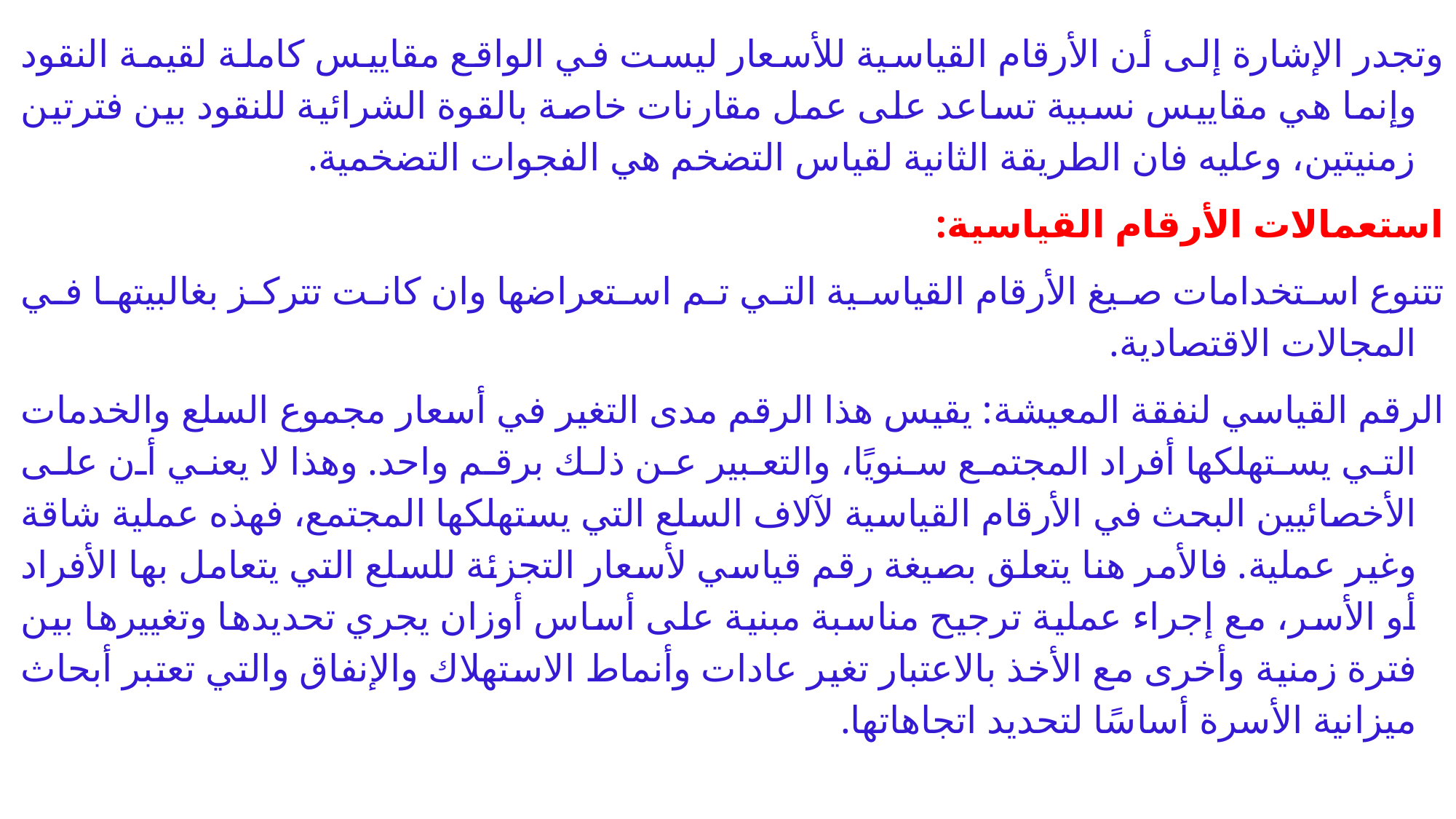

وتجدر الإشارة إلى أن الأرقام القياسية للأسعار ليست في الواقع مقاييس كاملة لقيمة النقود وإنما هي مقاييس نسبية تساعد على عمل مقارنات خاصة بالقوة الشرائية للنقود بين فترتين زمنيتين، وعليه فان الطريقة الثانية لقياس التضخم هي الفجوات التضخمية.
استعمالات الأرقام القياسية:
تتنوع استخدامات صيغ الأرقام القياسية التي تم استعراضها وان كانت تتركز بغالبيتها في المجالات الاقتصادية.
الرقم القياسي لنفقة المعيشة: يقيس هذا الرقم مدى التغير في أسعار مجموع السلع والخدمات التي يستهلكها أفراد المجتمع سنويًا، والتعبير عن ذلك برقم واحد. وهذا لا يعني أن على الأخصائيين البحث في الأرقام القياسية لآلاف السلع التي يستهلكها المجتمع، فهذه عملية شاقة وغير عملية. فالأمر هنا يتعلق بصيغة رقم قياسي لأسعار التجزئة للسلع التي يتعامل بها الأفراد أو الأسر، مع إجراء عملية ترجيح مناسبة مبنية على أساس أوزان يجري تحديدها وتغييرها بين فترة زمنية وأخرى مع الأخذ بالاعتبار تغير عادات وأنماط الاستهلاك والإنفاق والتي تعتبر أبحاث ميزانية الأسرة أساسًا لتحديد اتجاهاتها.